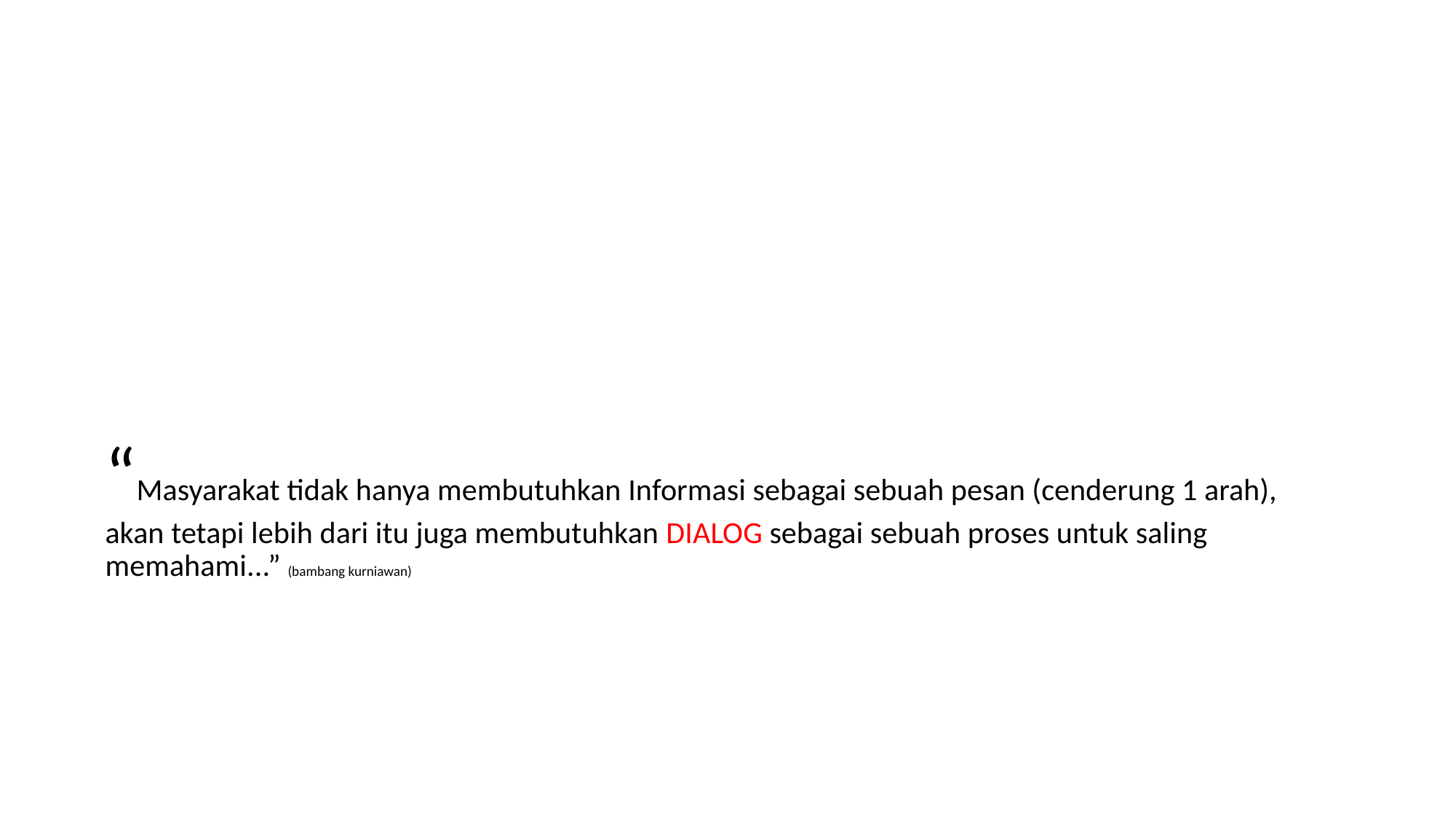

# “Masyarakat tidak hanya membutuhkan Informasi sebagai sebuah pesan (cenderung 1 arah), akan tetapi lebih dari itu juga membutuhkan DIALOG sebagai sebuah proses untuk saling memahami...” (bambang kurniawan)